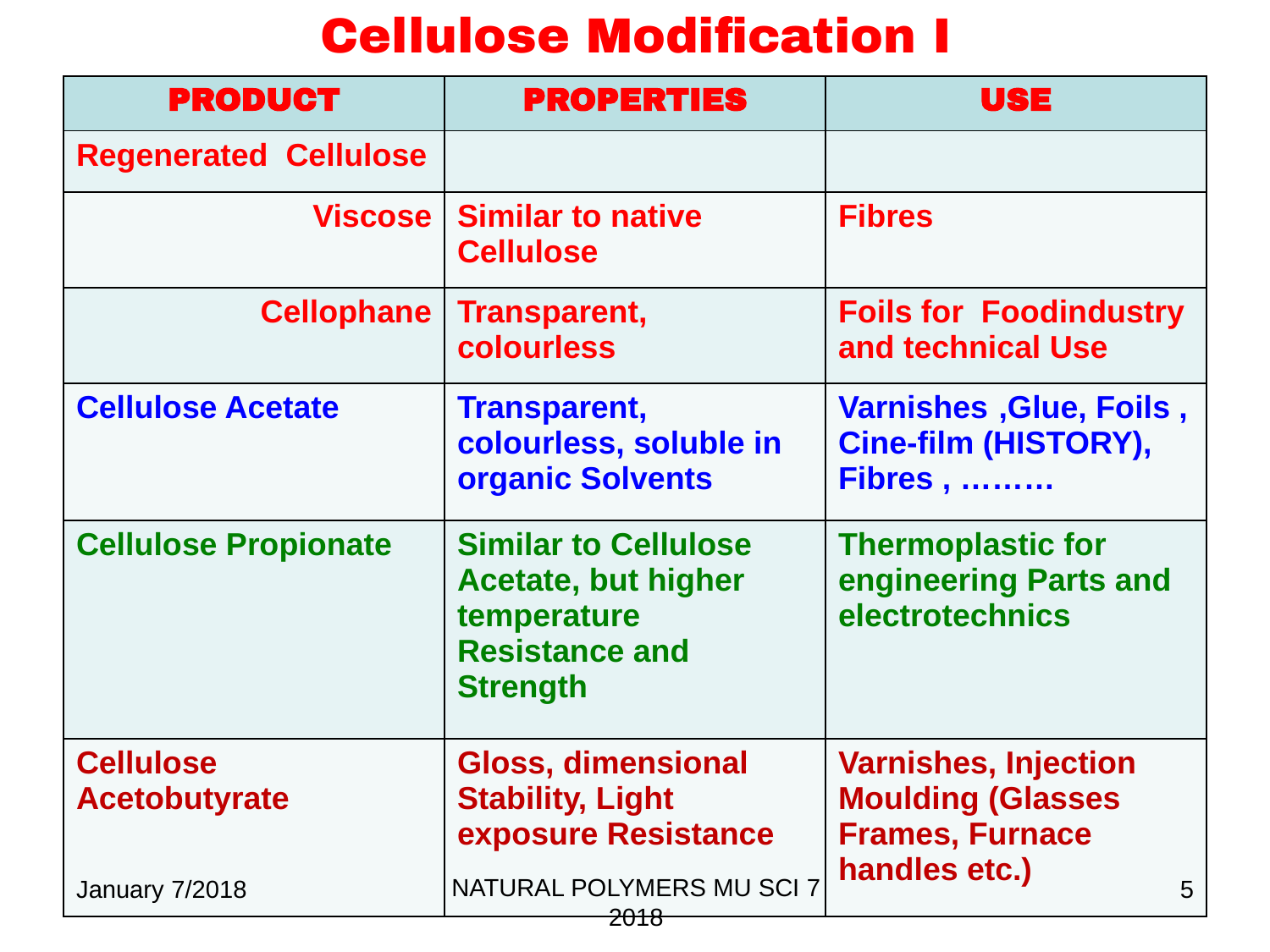

# Cellulose Modification I
| PRODUCT | PROPERTIES | USE |
| --- | --- | --- |
| Regenerated Cellulose |  |  |
| Viscose | Similar to native Cellulose | Fibres |
| Cellophane | Transparent, colourless | Foils for Foodindustry and technical Use |
| Cellulose Acetate | Transparent, colourless, soluble in organic Solvents | Varnishes ,Glue, Foils , Cine-film (HISTORY), Fibres , ……… |
| Cellulose Propionate | Similar to Cellulose Acetate, but higher temperature Resistance and Strength | Thermoplastic for engineering Parts and electrotechnics |
| Cellulose Acetobutyrate | Gloss, dimensional Stability, Light exposure Resistance | Varnishes, Injection Moulding (Glasses Frames, Furnace handles etc.) |
NATURAL POLYMERS MU SCI 7 2018
January 7/2018
5